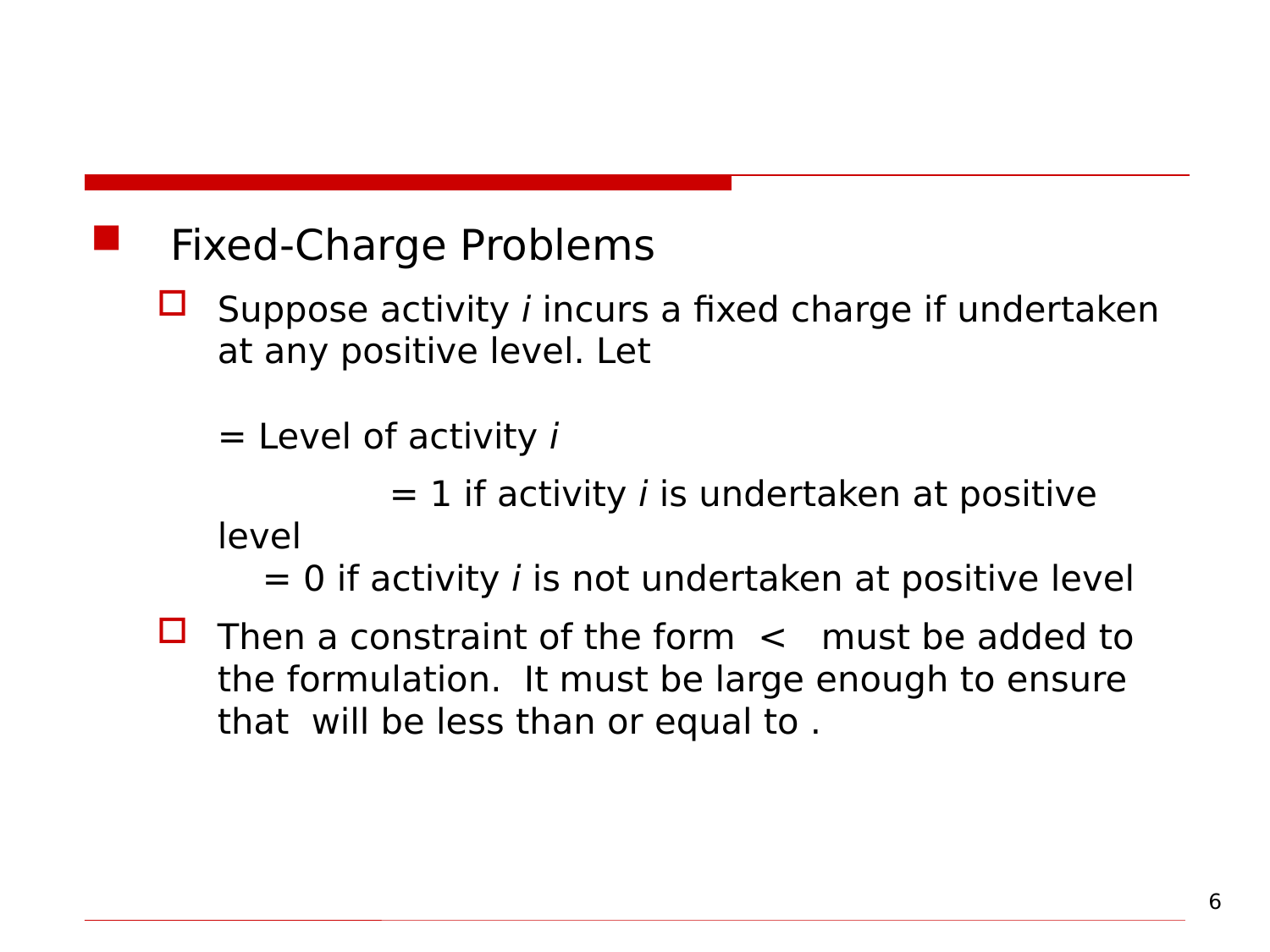

#

 Fixed-Charge Problems
Suppose activity i incurs a fixed charge if undertaken at any positive level. Let
= Level of activity i
		    = 1 if activity i is undertaken at positive level
    = 0 if activity i is not undertaken at positive level
Then a constraint of the form  <   must be added to the formulation.  It must be large enough to ensure that  will be less than or equal to .